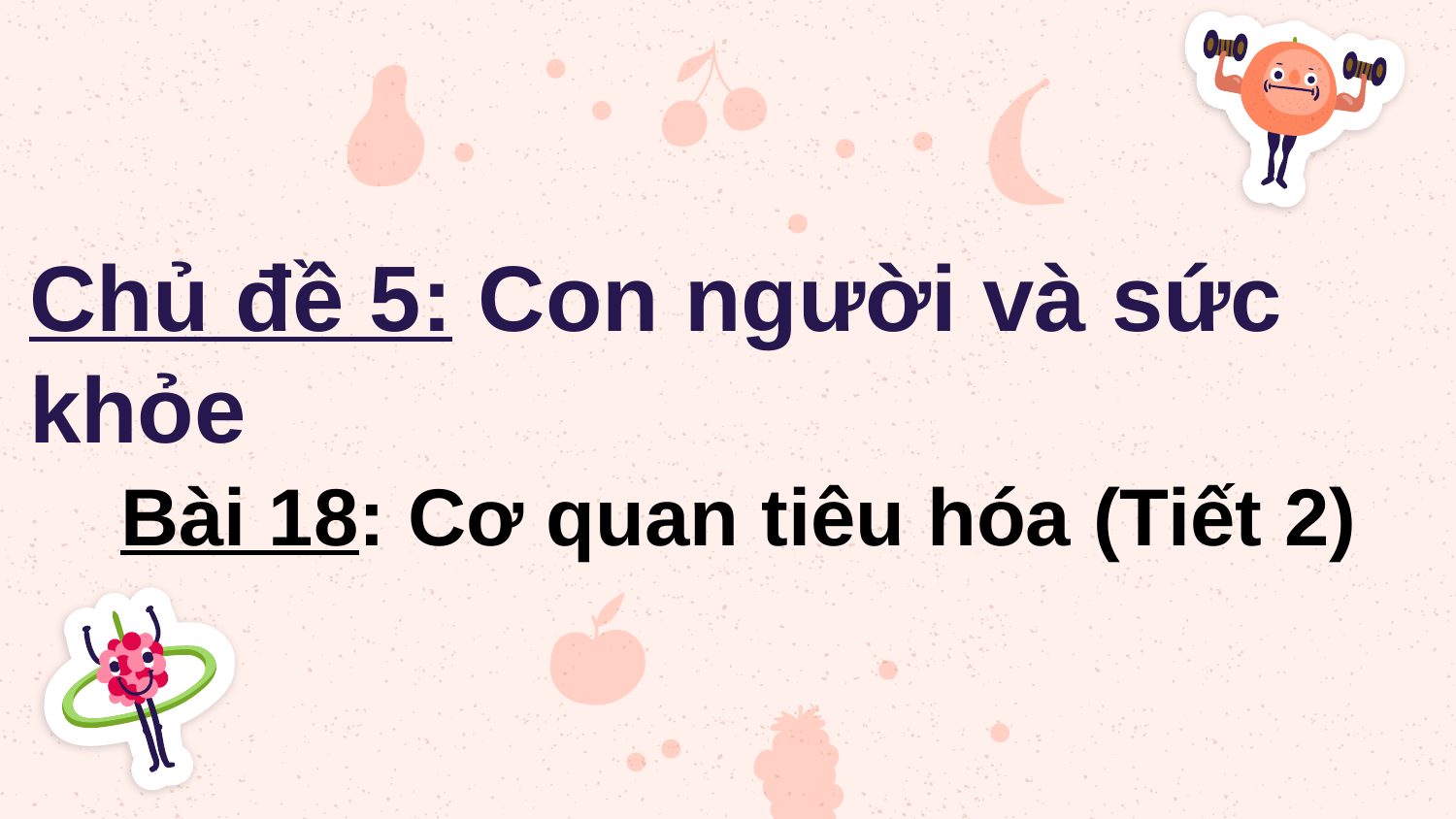

Chủ đề 5: Con người và sức khỏe
Bài 18: Cơ quan tiêu hóa (Tiết 2)